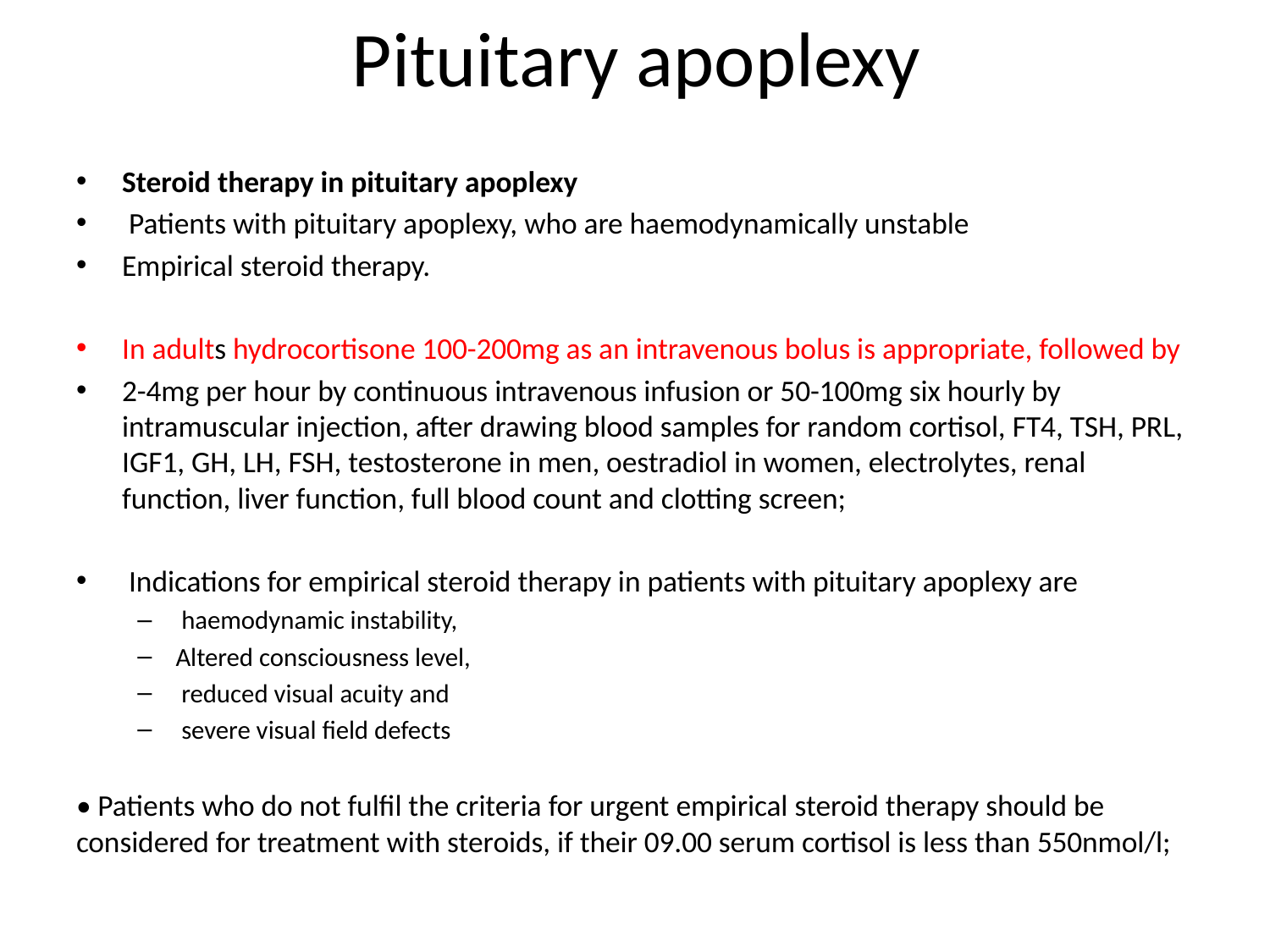

# Pituitary apoplexy
Steroid therapy in pituitary apoplexy
 Patients with pituitary apoplexy, who are haemodynamically unstable
Empirical steroid therapy.

In adults hydrocortisone 100-200mg as an intravenous bolus is appropriate, followed by
2-4mg per hour by continuous intravenous infusion or 50-100mg six hourly by intramuscular injection, after drawing blood samples for random cortisol, FT4, TSH, PRL, IGF1, GH, LH, FSH, testosterone in men, oestradiol in women, electrolytes, renal function, liver function, full blood count and clotting screen;

 Indications for empirical steroid therapy in patients with pituitary apoplexy are
 haemodynamic instability,
Altered consciousness level,
 reduced visual acuity and
 severe visual field defects

• Patients who do not fulfil the criteria for urgent empirical steroid therapy should be considered for treatment with steroids, if their 09.00 serum cortisol is less than 550nmol/l;